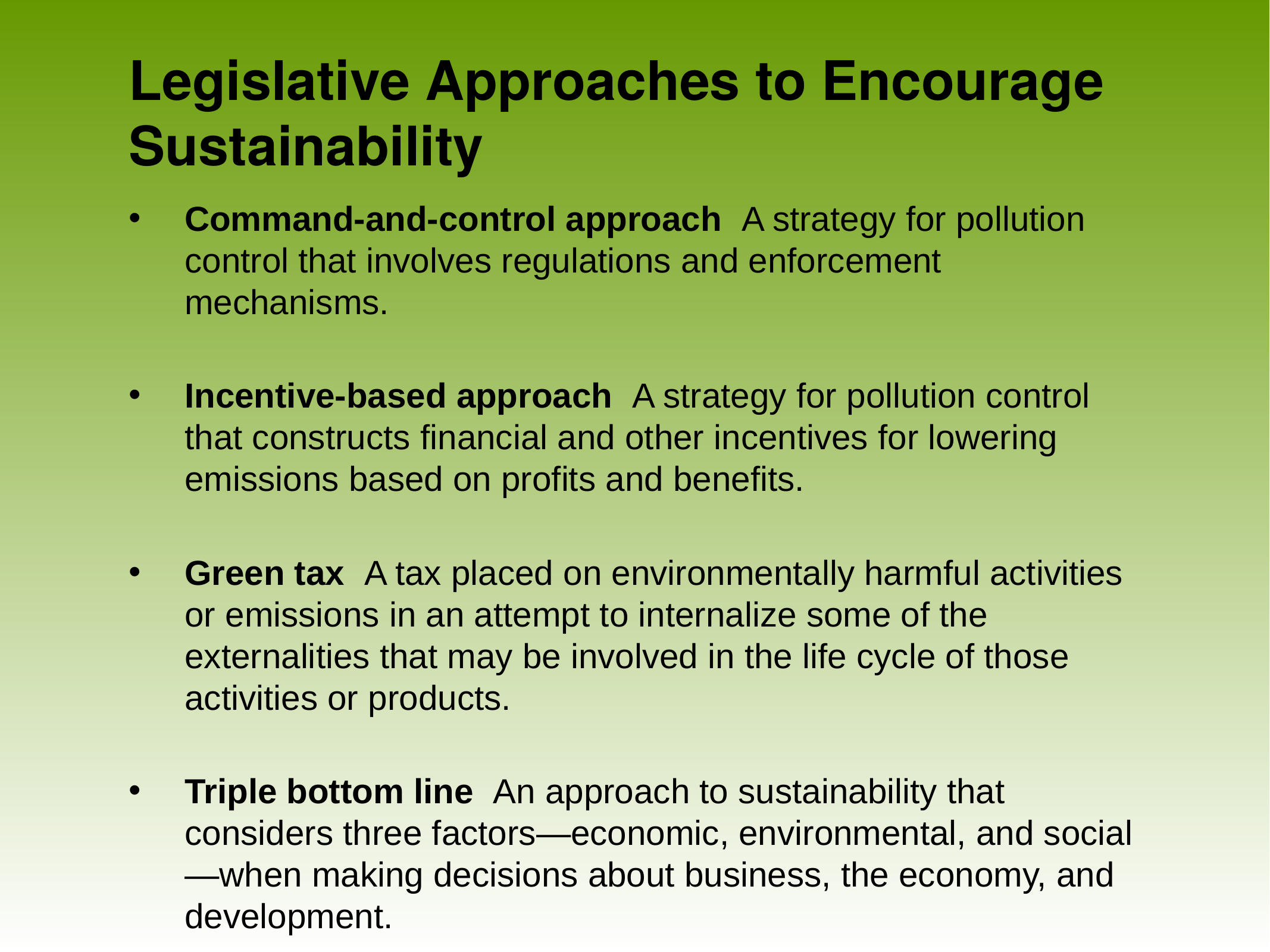

# Legislative Approaches to Encourage Sustainability
Command-and-control approach  A strategy for pollution control that involves regulations and enforcement mechanisms.
Incentive-based approach  A strategy for pollution control that constructs financial and other incentives for lowering emissions based on profits and benefits.
Green tax  A tax placed on environmentally harmful activities or emissions in an attempt to internalize some of the externalities that may be involved in the life cycle of those activities or products.
Triple bottom line  An approach to sustainability that considers three factors—economic, environmental, and social—when making decisions about business, the economy, and development.